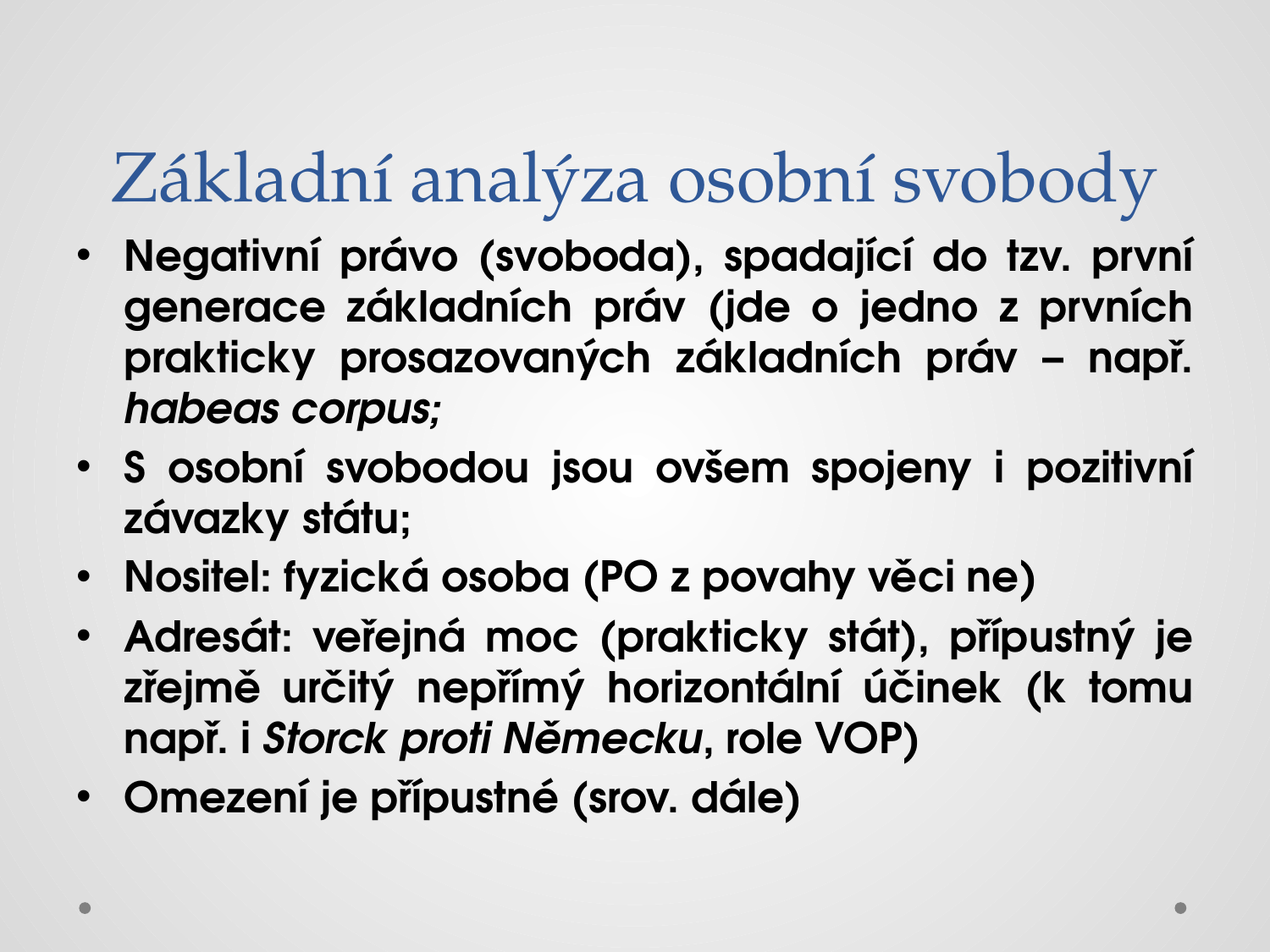

# Základní analýza osobní svobody
Negativní právo (svoboda), spadající do tzv. první generace základních práv (jde o jedno z prvních prakticky prosazovaných základních práv – např. habeas corpus;
S osobní svobodou jsou ovšem spojeny i pozitivní závazky státu;
Nositel: fyzická osoba (PO z povahy věci ne)
Adresát: veřejná moc (prakticky stát), přípustný je zřejmě určitý nepřímý horizontální účinek (k tomu např. i Storck proti Německu, role VOP)
Omezení je přípustné (srov. dále)